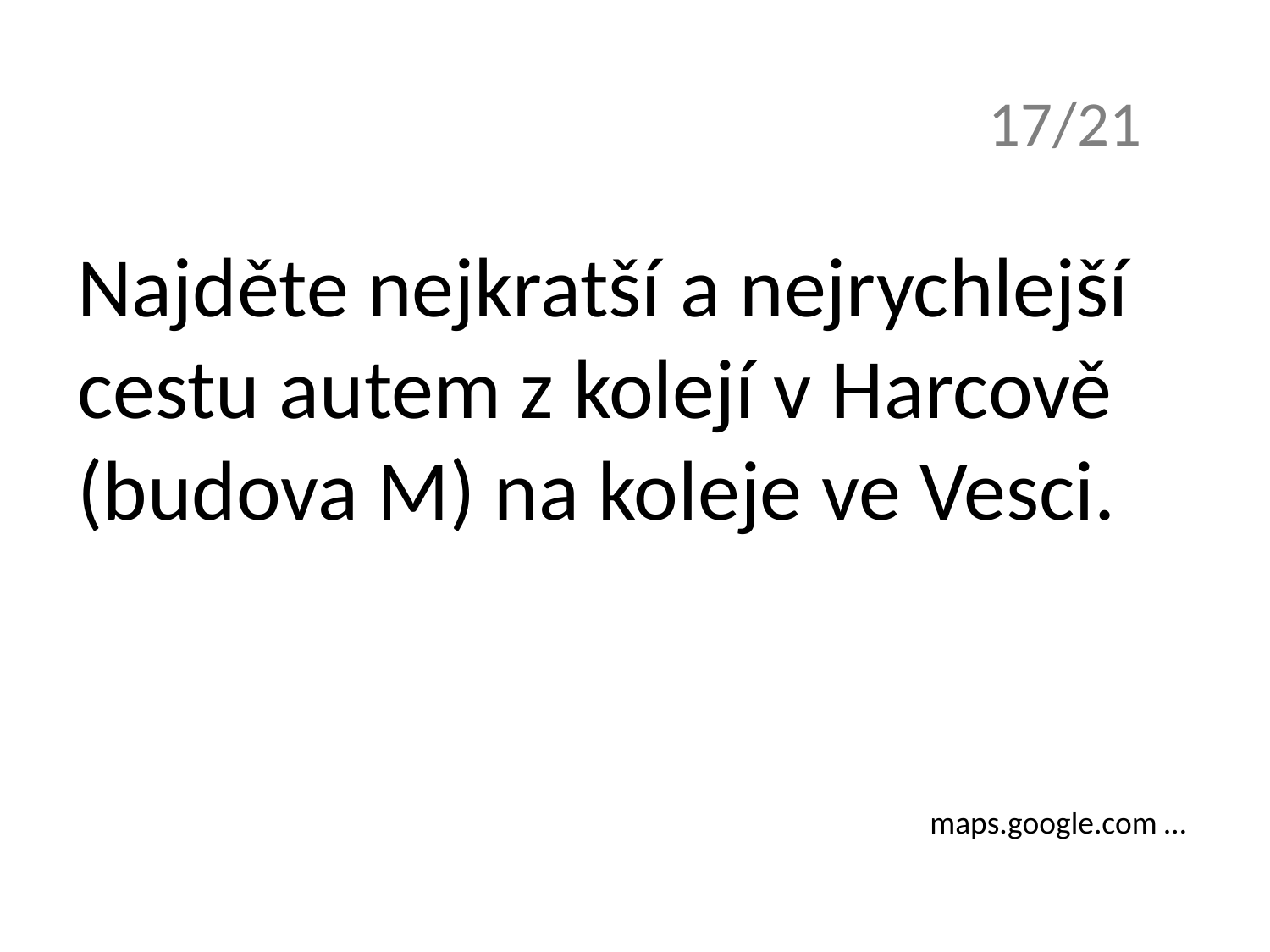

17/21
Najděte nejkratší a nejrychlejší cestu autem z kolejí v Harcově (budova M) na koleje ve Vesci.
maps.google.com …